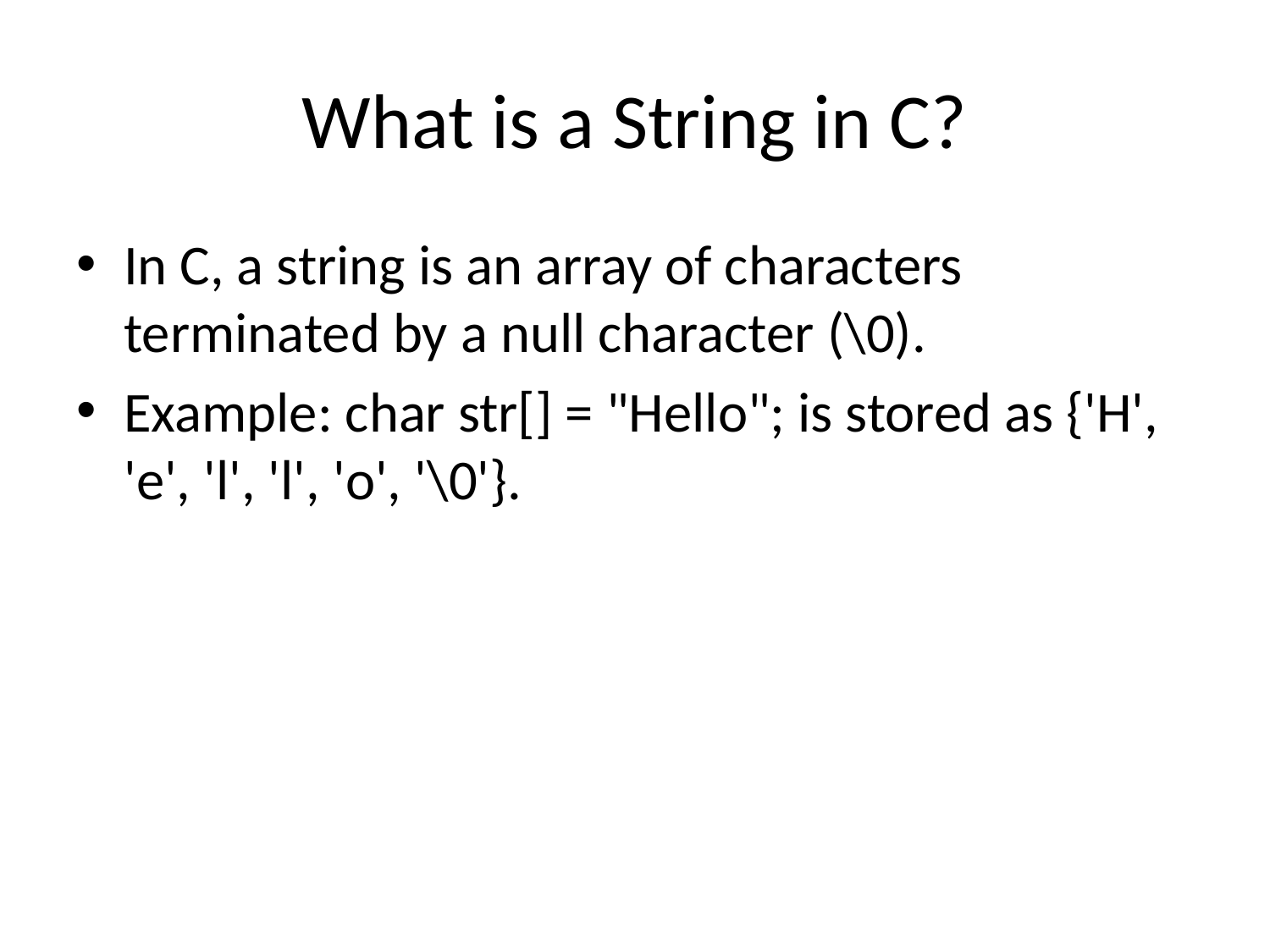

# What is a String in C?
In C, a string is an array of characters terminated by a null character (\0).
Example: char str[] = "Hello"; is stored as {'H', 'e', 'l', 'l', 'o', '\0'}.